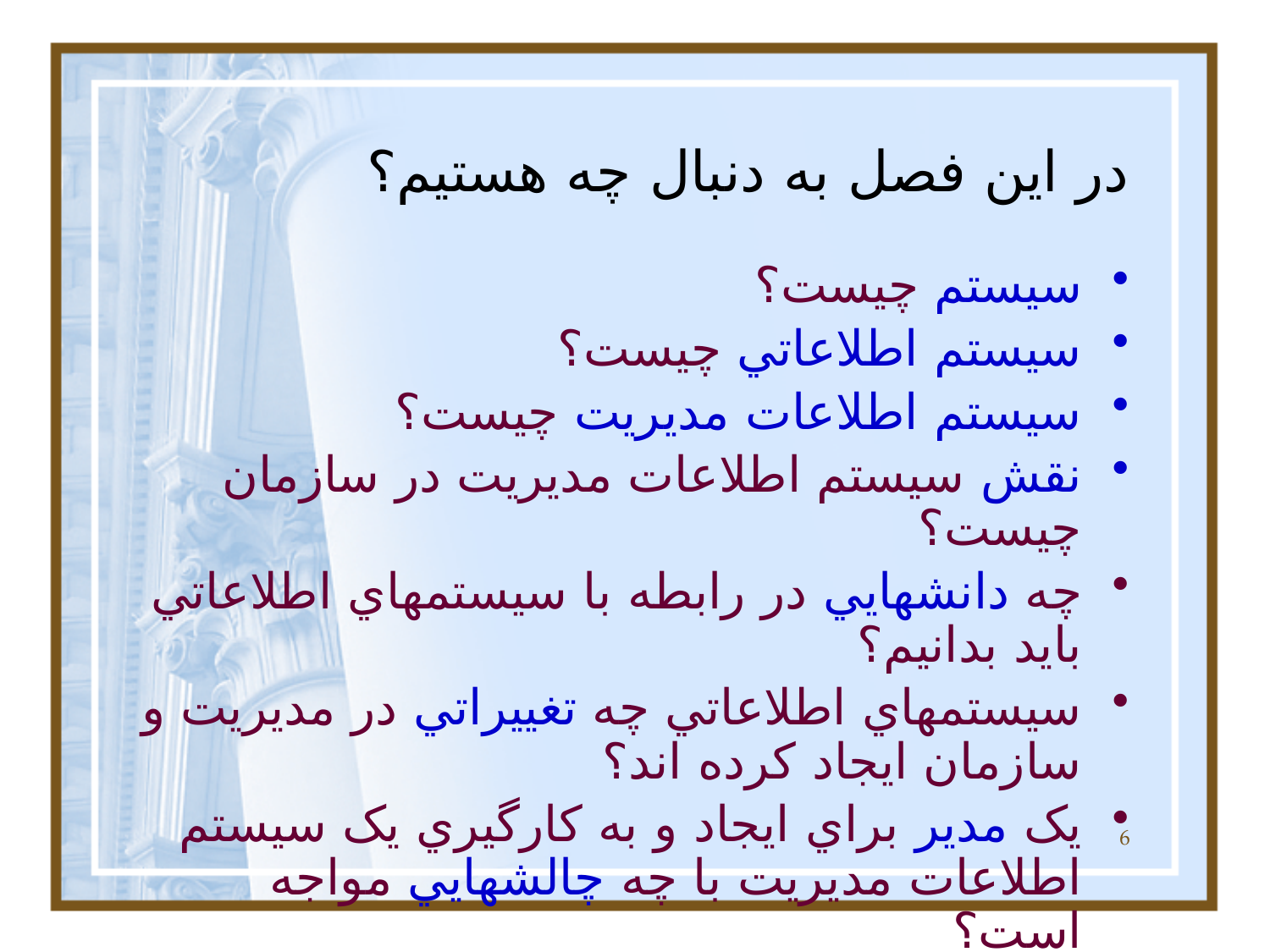

# در اين فصل به دنبال چه هستيم؟
سيستم چيست؟
سيستم اطلاعاتي چيست؟
سيستم اطلاعات مديريت چيست؟
نقش سيستم اطلاعات مديريت در سازمان چيست؟
چه دانشهايي در رابطه با سيستمهاي اطلاعاتي بايد بدانيم؟
سيستمهاي اطلاعاتي چه تغييراتي در مديريت و سازمان ايجاد کرده اند؟
يک مدير براي ايجاد و به کارگيري يک سيستم اطلاعات مديريت با چه چالشهايي مواجه است؟
سيستمهاي اطلاعات مديريت جديد چه مشخصاتي دارند؟
6